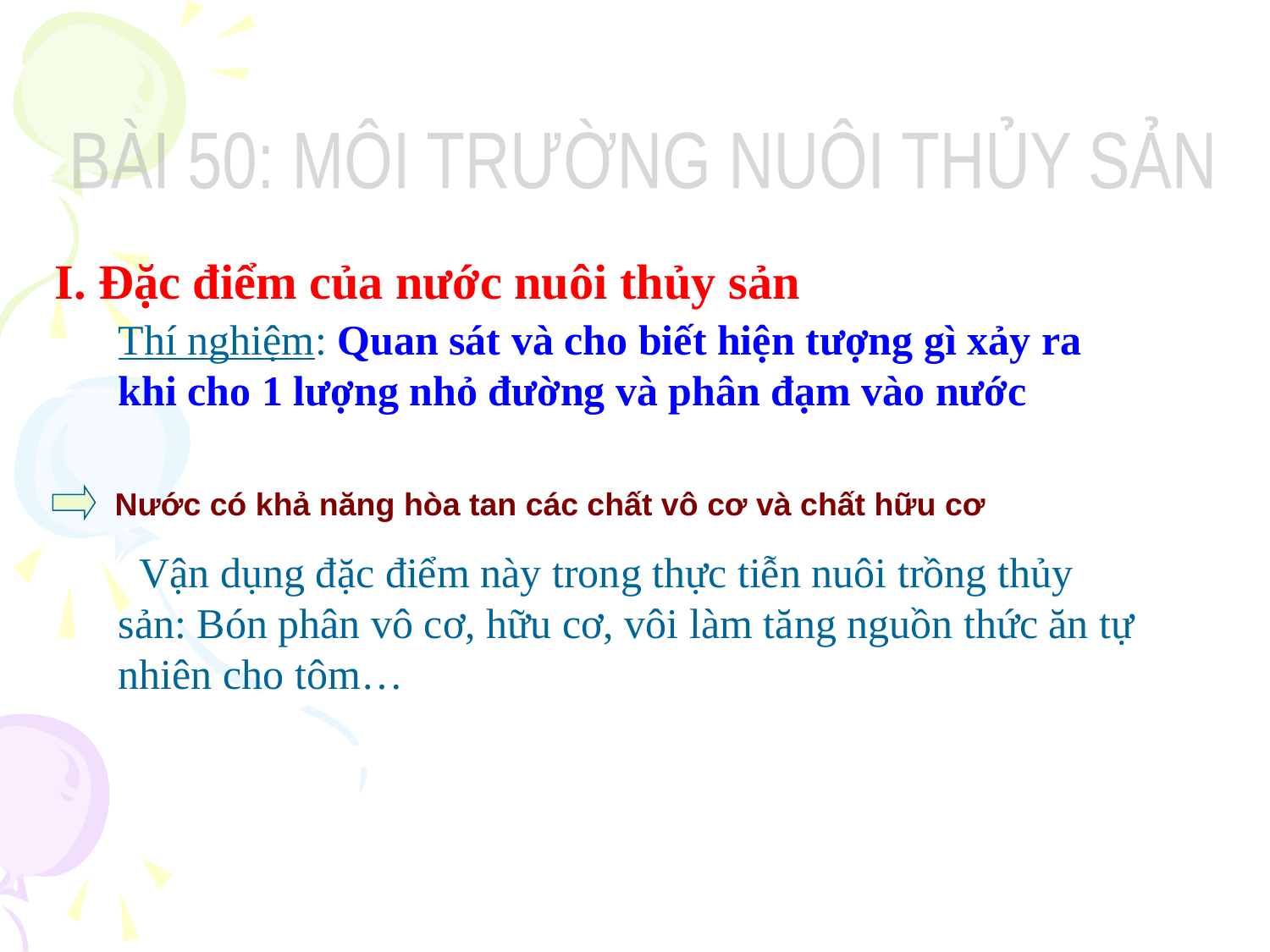

BÀI 50: MÔI TRƯỜNG NUÔI THỦY SẢN
I. Đặc điểm của nước nuôi thủy sản
Thí nghiệm: Quan sát và cho biết hiện tượng gì xảy ra khi cho 1 lượng nhỏ đường và phân đạm vào nước
  Nước có khả năng hòa tan các chất vô cơ và chất hữu cơ

  Vận dụng đặc điểm này trong thực tiễn nuôi trồng thủy sản: Bón phân vô cơ, hữu cơ, vôi làm tăng nguồn thức ăn tự nhiên cho tôm…